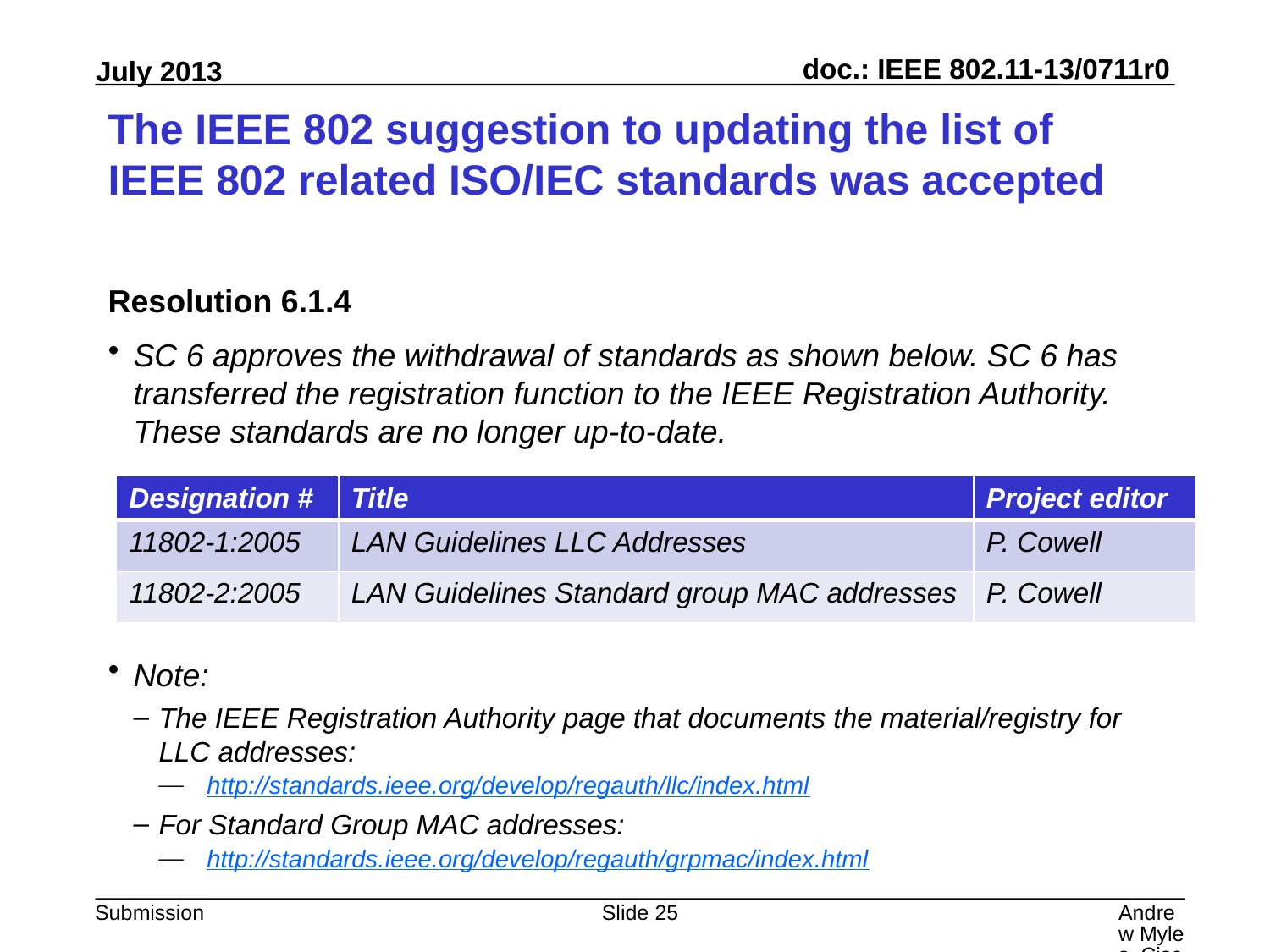

# The IEEE 802 suggestion to updating the list of IEEE 802 related ISO/IEC standards was accepted
Resolution 6.1.4
SC 6 approves the withdrawal of standards as shown below. SC 6 has transferred the registration function to the IEEE Registration Authority. These standards are no longer up-to-date.

Note:
The IEEE Registration Authority page that documents the material/registry for LLC addresses:
http://standards.ieee.org/develop/regauth/llc/index.html
For Standard Group MAC addresses:
http://standards.ieee.org/develop/regauth/grpmac/index.html
| Designation # | Title | Project editor |
| --- | --- | --- |
| 11802-1:2005 | LAN Guidelines LLC Addresses | P. Cowell |
| 11802-2:2005 | LAN Guidelines Standard group MAC addresses | P. Cowell |
Slide 25
Andrew Myles, Cisco